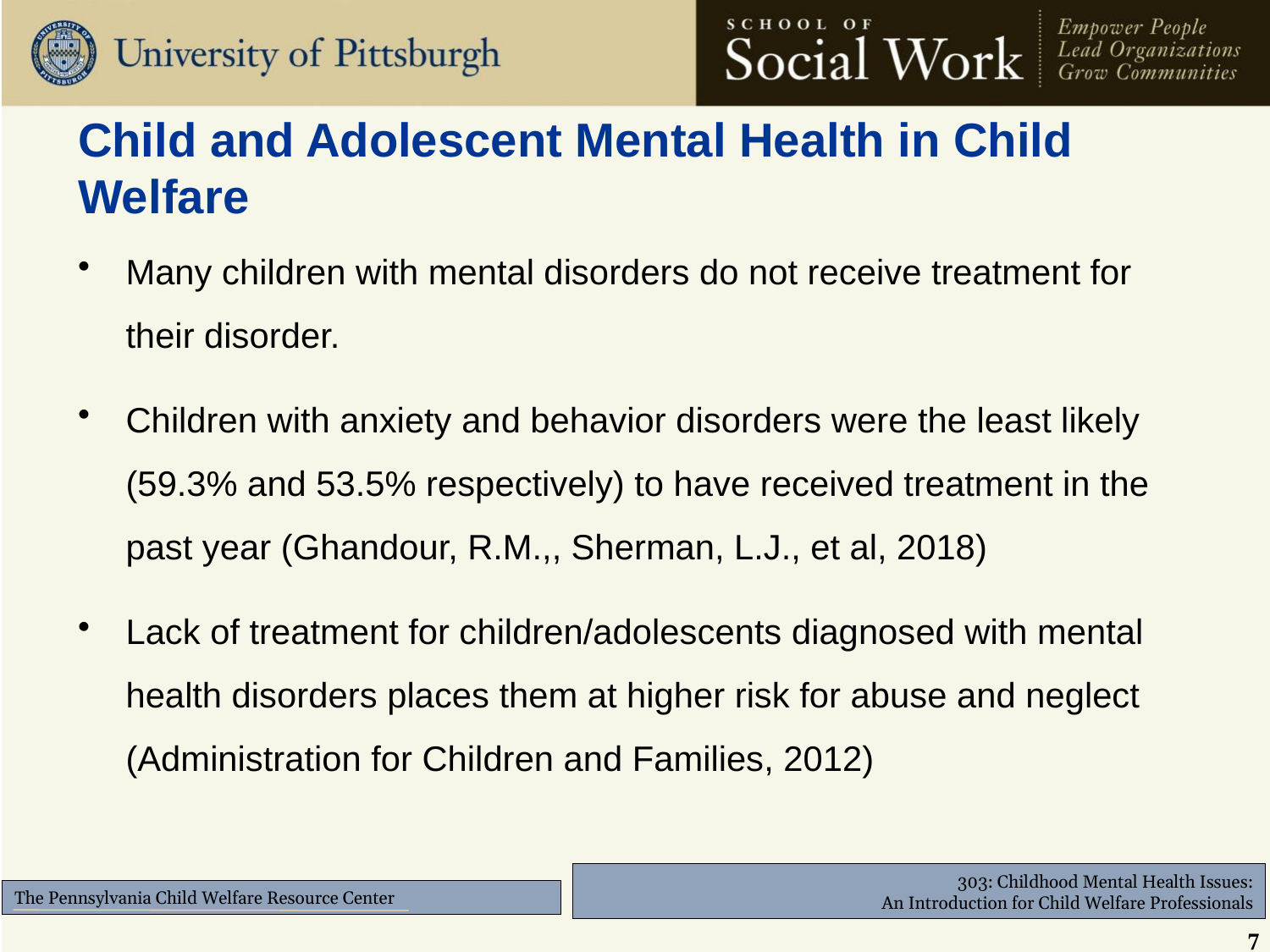

# Child and Adolescent Mental Health in Child Welfare
Many children with mental disorders do not receive treatment for their disorder.
Children with anxiety and behavior disorders were the least likely (59.3% and 53.5% respectively) to have received treatment in the past year (Ghandour, R.M.,, Sherman, L.J., et al, 2018)
Lack of treatment for children/adolescents diagnosed with mental health disorders places them at higher risk for abuse and neglect (Administration for Children and Families, 2012)

7